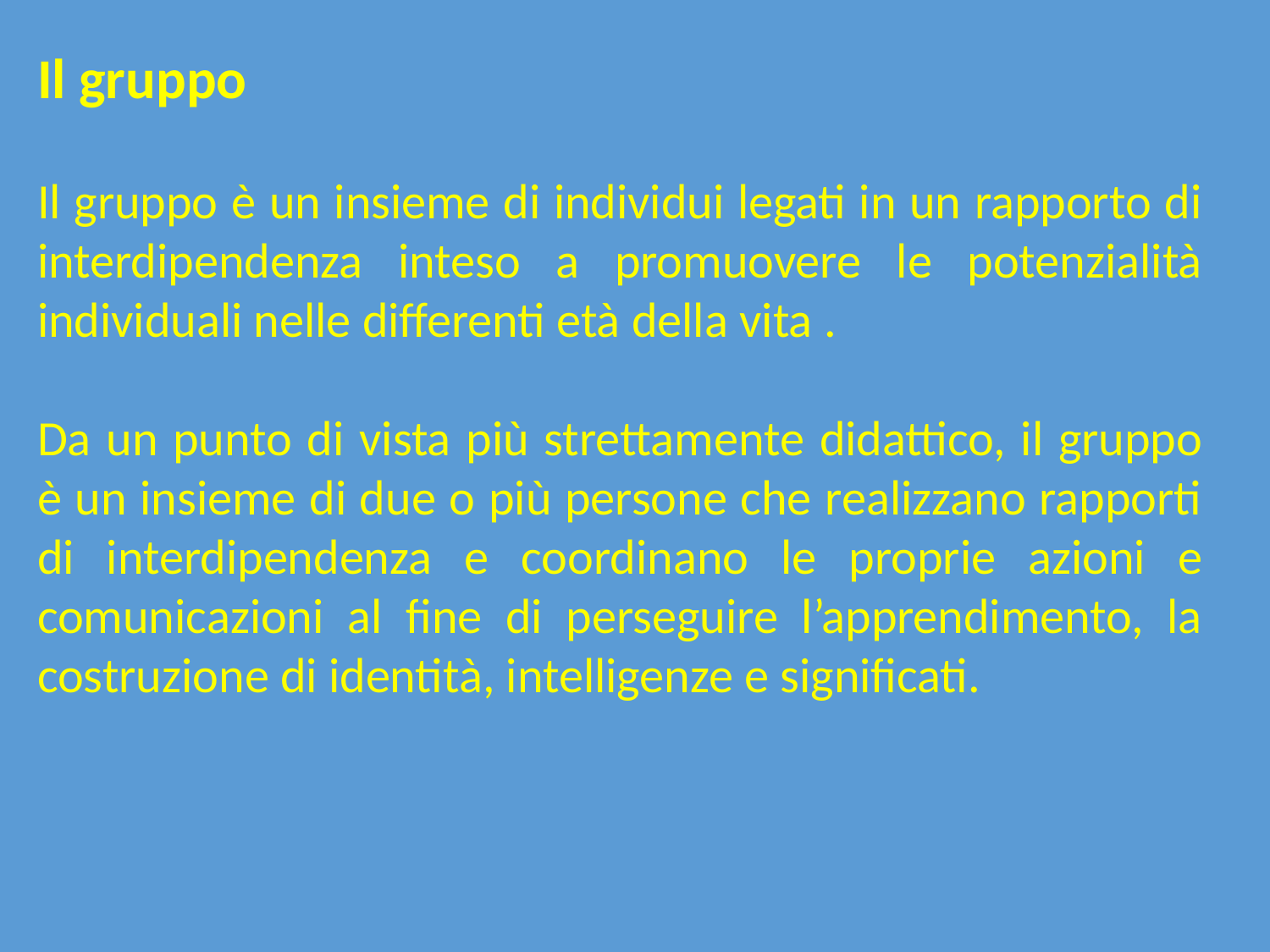

Il gruppo

Il gruppo è un insieme di individui legati in un rapporto di interdipendenza inteso a promuovere le potenzialità individuali nelle differenti età della vita .

Da un punto di vista più strettamente didattico, il gruppo è un insieme di due o più persone che realizzano rapporti di interdipendenza e coordinano le proprie azioni e comunicazioni al fine di perseguire l’apprendimento, la costruzione di identità, intelligenze e significati.